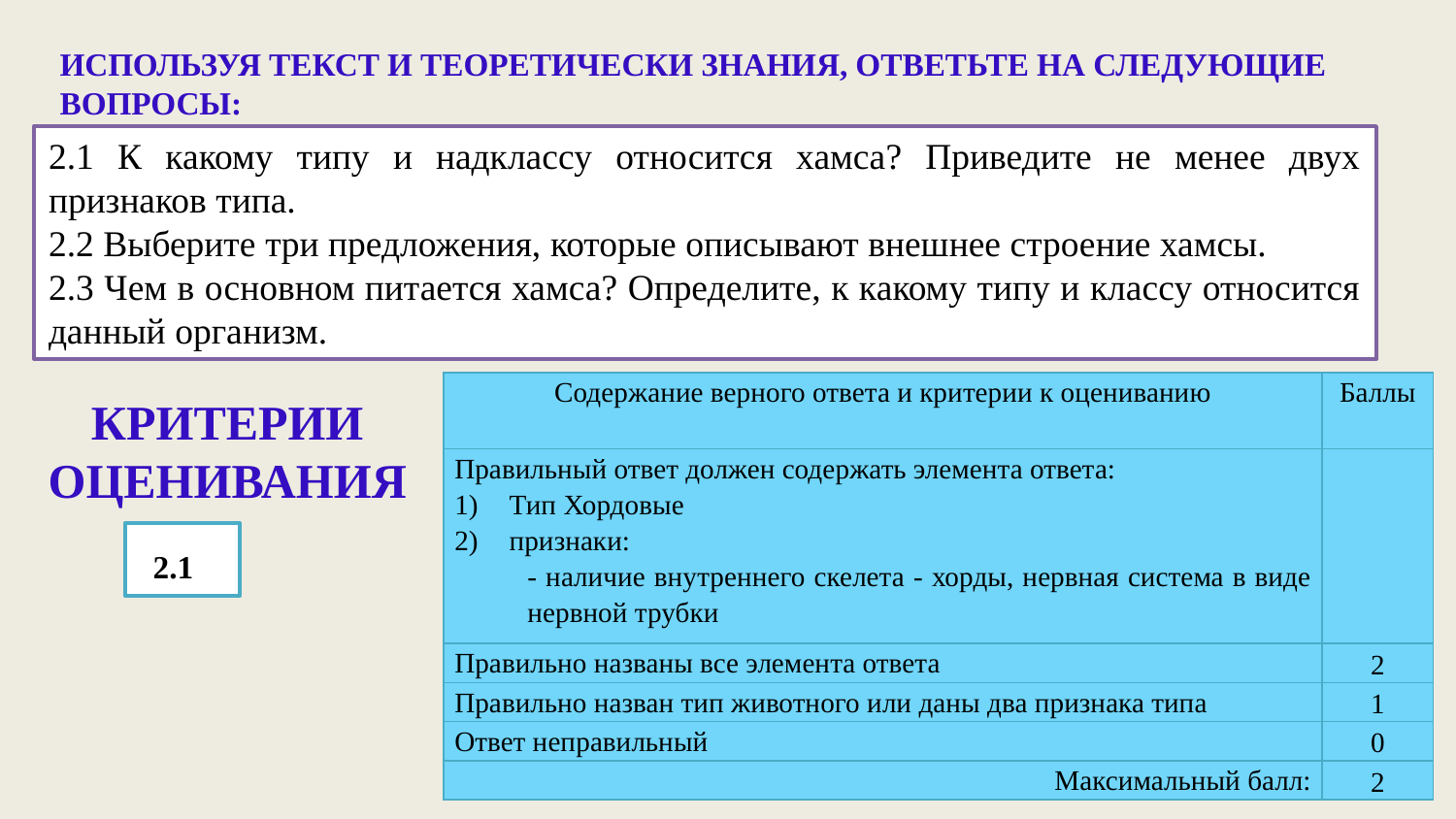

Используя текст и теоретически знания, ответьте на следующие вопросы:
2.1 К какому типу и надклассу относится хамса? Приведите не менее двух признаков типа.
2.2 Выберите три предложения, которые описывают внешнее строение хамсы.
2.3 Чем в основном питается хамса? Определите, к какому типу и классу относится данный организм.
| Содержание верного ответа и критерии к оцениванию | Баллы |
| --- | --- |
| Правильный ответ должен содержать элемента ответа: Тип Хордовые признаки: - наличие внутреннего скелета - хорды, нервная система в виде нервной трубки |  |
| Правильно названы все элемента ответа | 2 |
| Правильно назван тип животного или даны два признака типа | 1 |
| Ответ неправильный | 0 |
| Максимальный балл: | 2 |
Критерии оценивания
 2.1